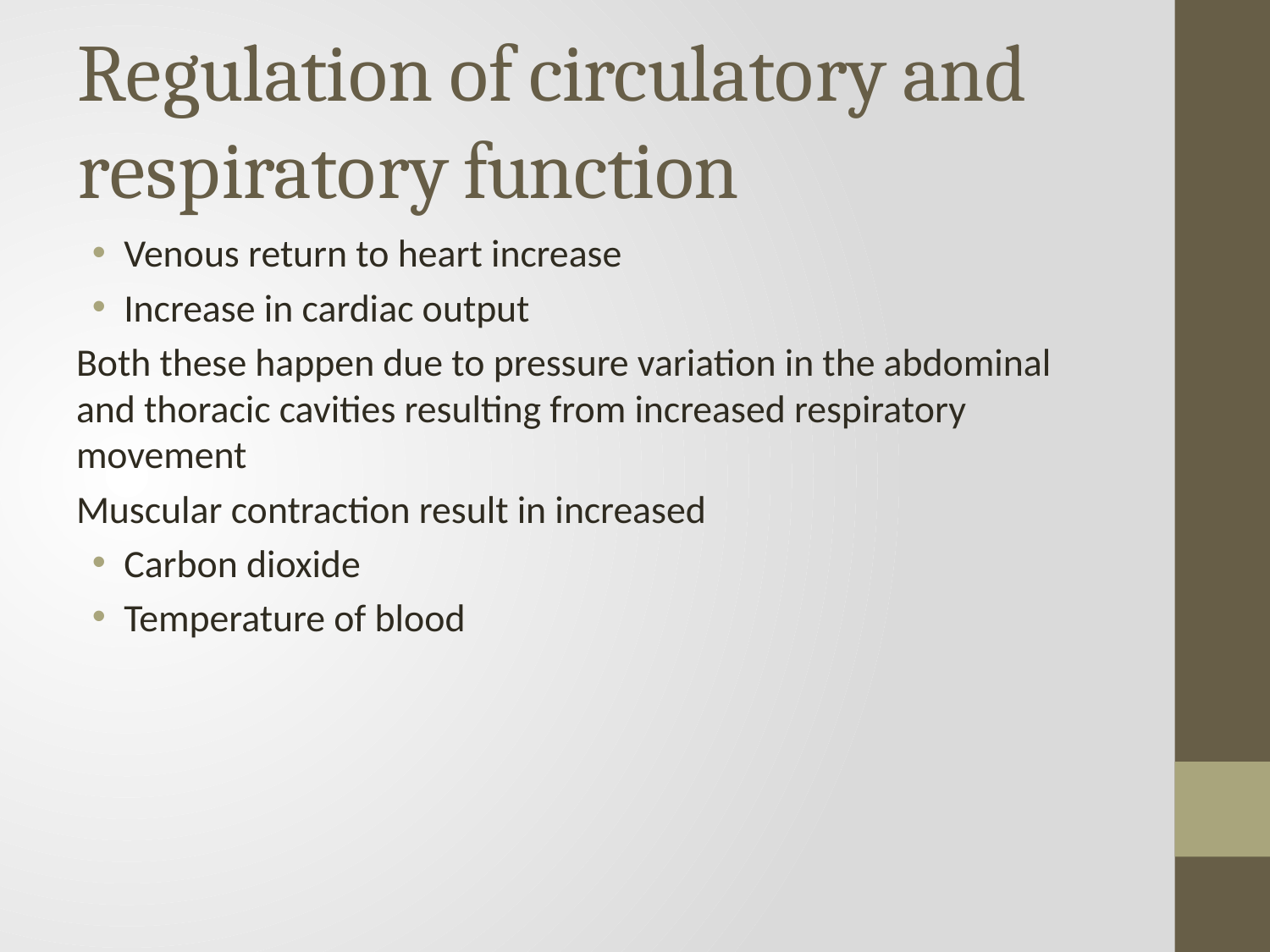

# Regulation of circulatory and respiratory function
Venous return to heart increase
Increase in cardiac output
Both these happen due to pressure variation in the abdominal and thoracic cavities resulting from increased respiratory movement
Muscular contraction result in increased
Carbon dioxide
Temperature of blood